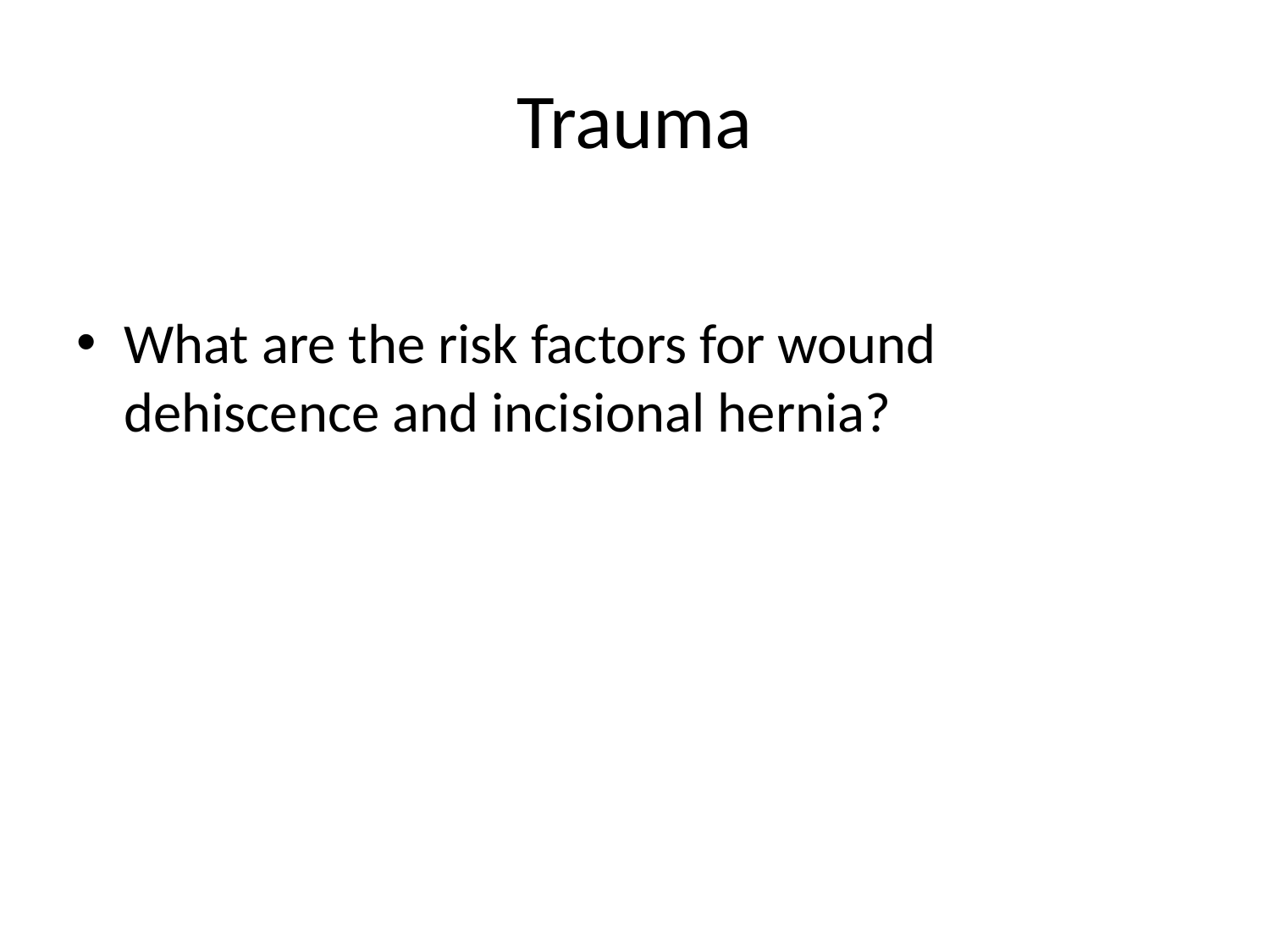

# Trauma

What are the risk factors for wound dehiscence and incisional hernia?